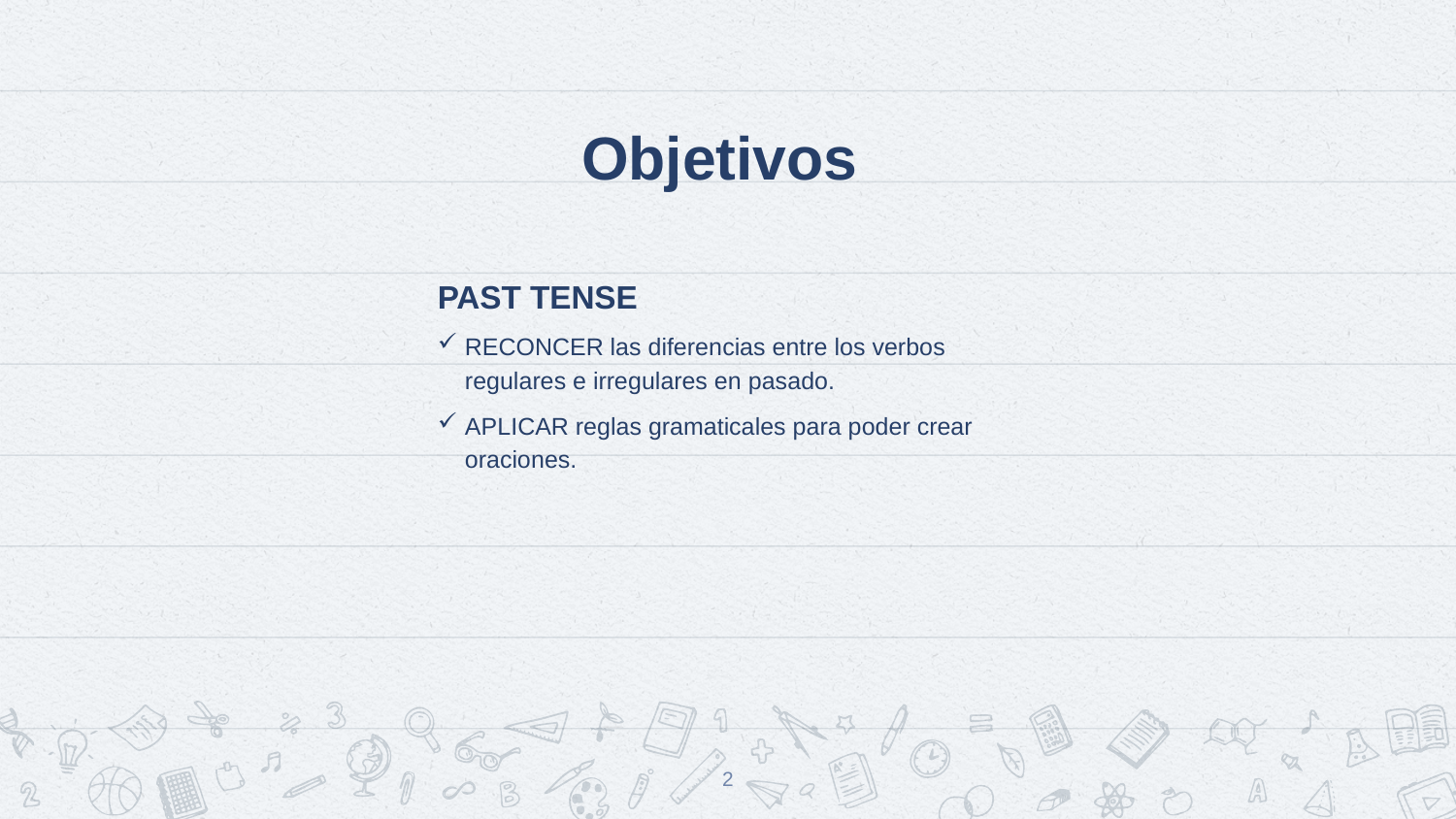

# Objetivos
PAST TENSE
RECONCER las diferencias entre los verbos regulares e irregulares en pasado.
APLICAR reglas gramaticales para poder crear oraciones.
2